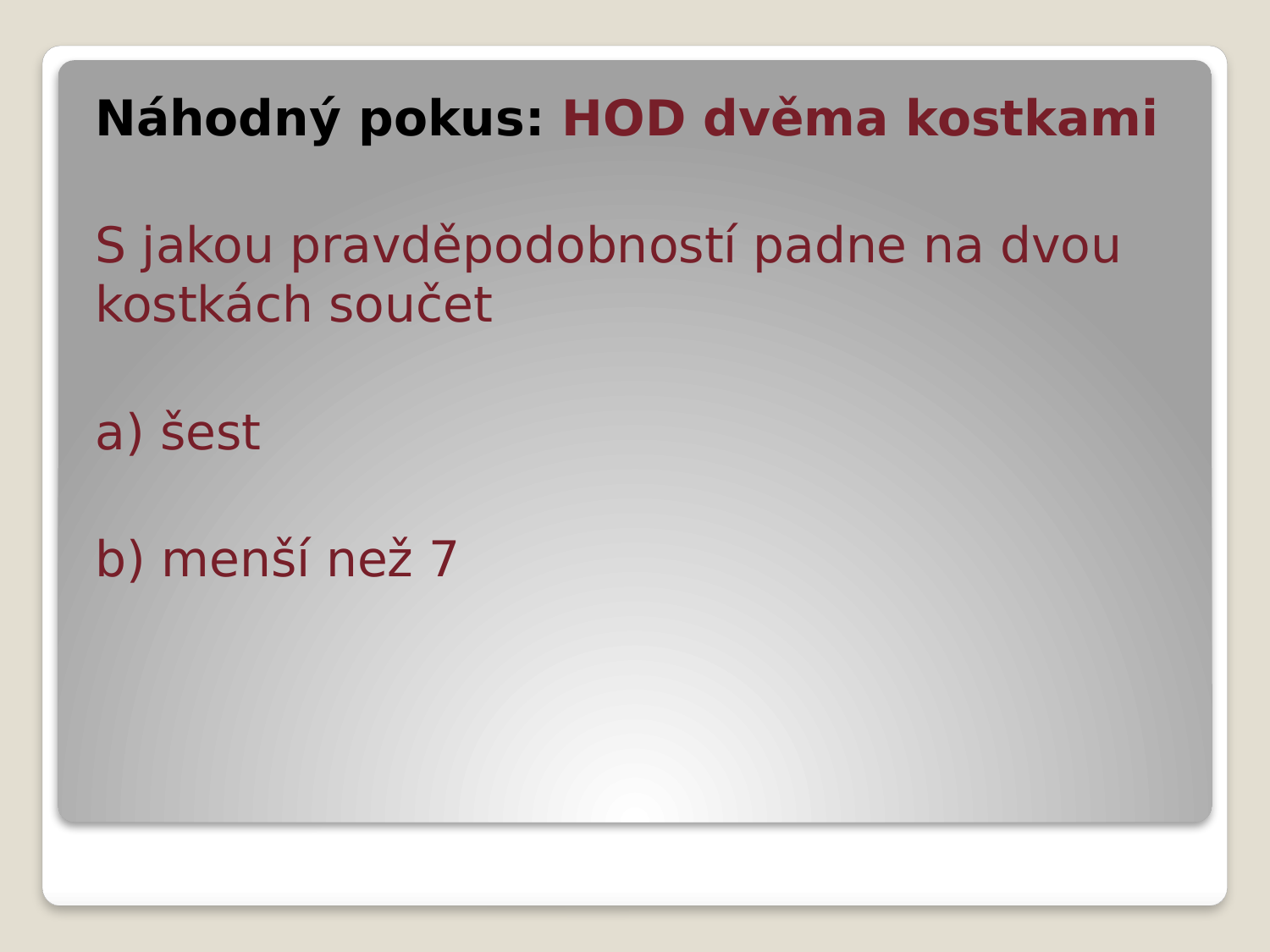

Náhodný pokus: HOD dvěma kostkami

S jakou pravděpodobností padne na dvou kostkách součet

a) šest

b) menší než 7

#